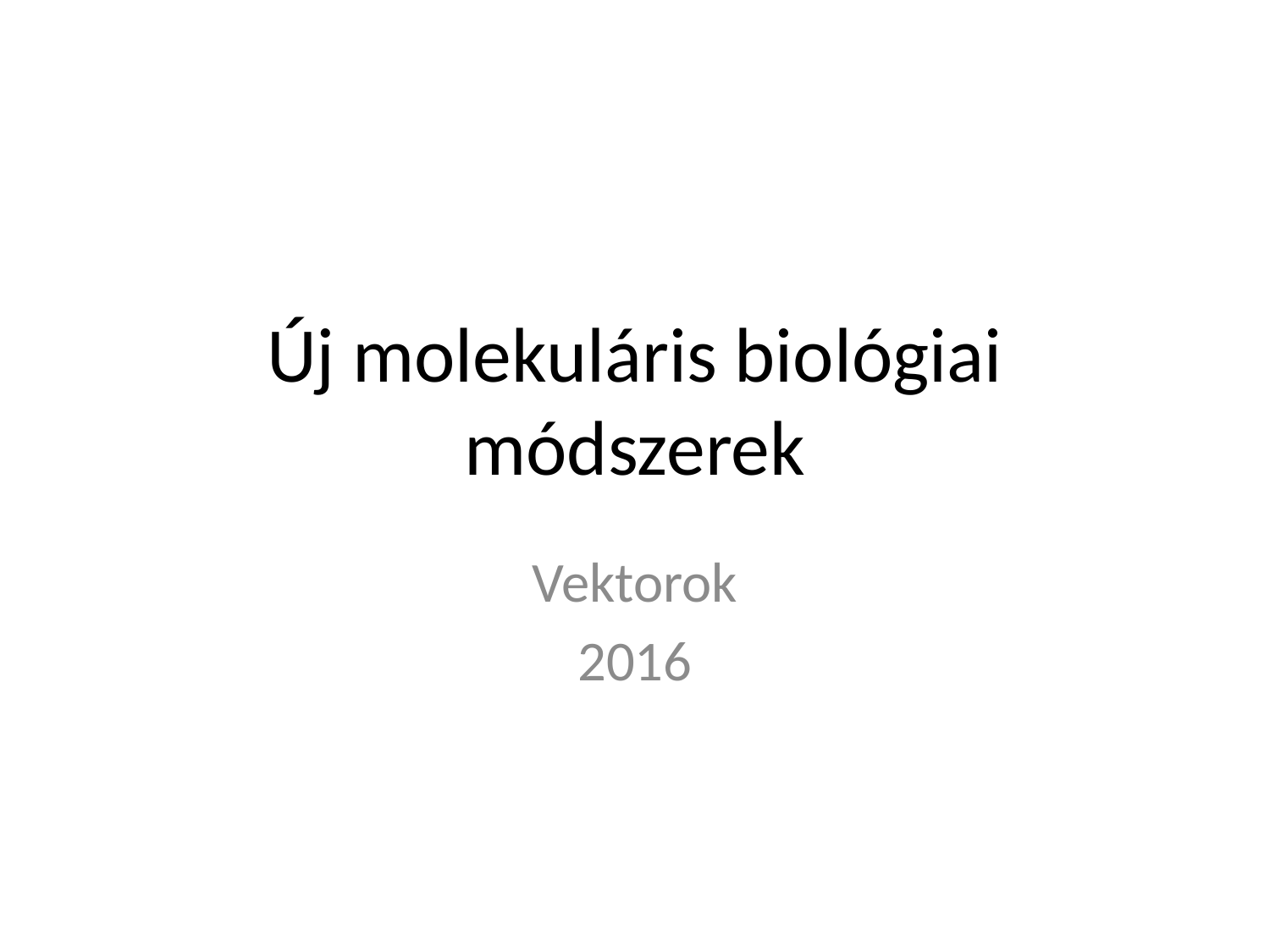

# Új molekuláris biológiai módszerek
Vektorok
2016